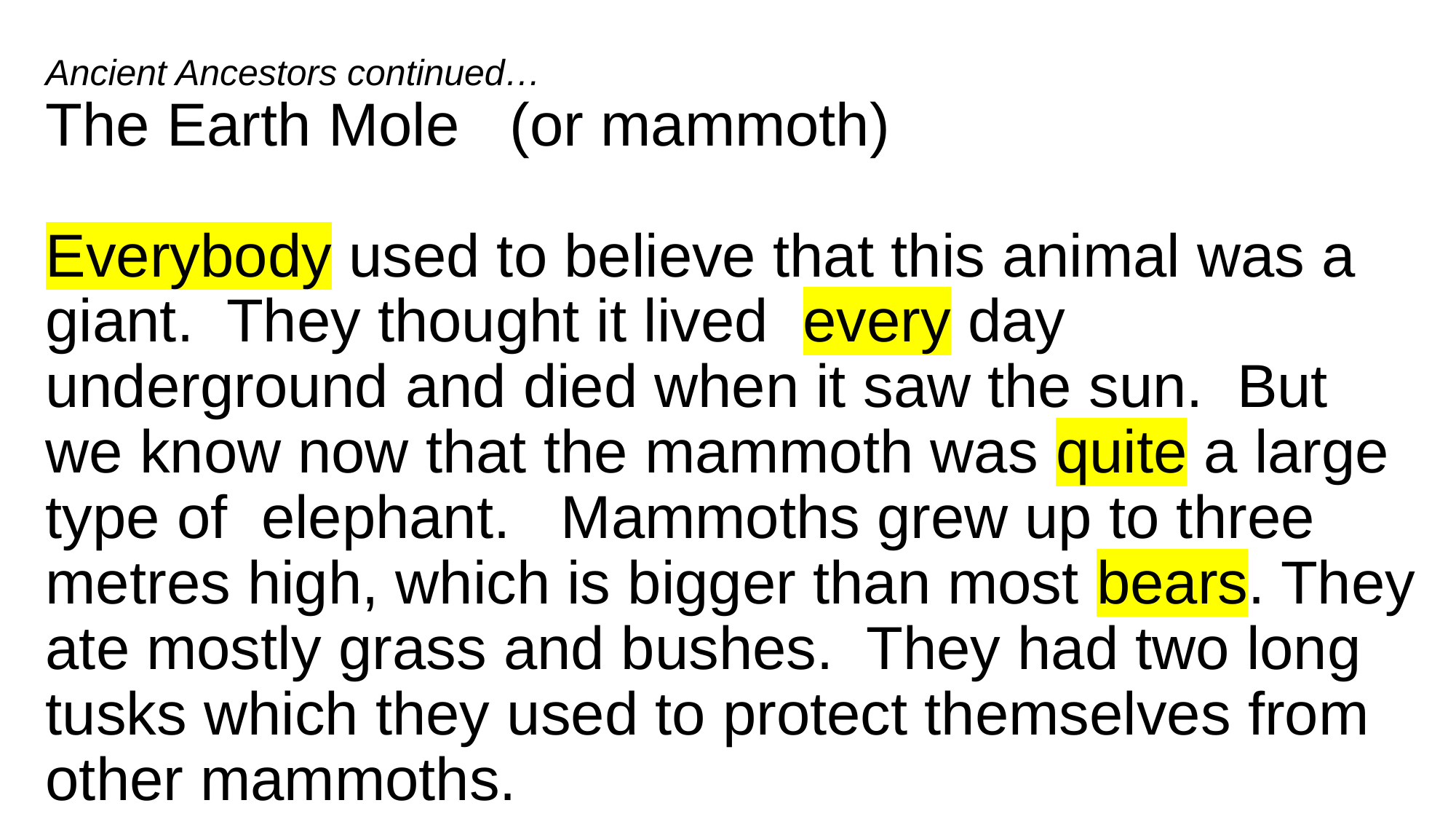

# Ancient Ancestors continued… The Earth Mole   (or mammoth) Everybody used to believe that this animal was a giant.  They thought it lived  every day underground and died when it saw the sun.  But we know now that the mammoth was quite a large type of  elephant.   Mammoths grew up to three metres high, which is bigger than most bears. They ate mostly grass and bushes.  They had two long tusks which they used to protect themselves from other mammoths.